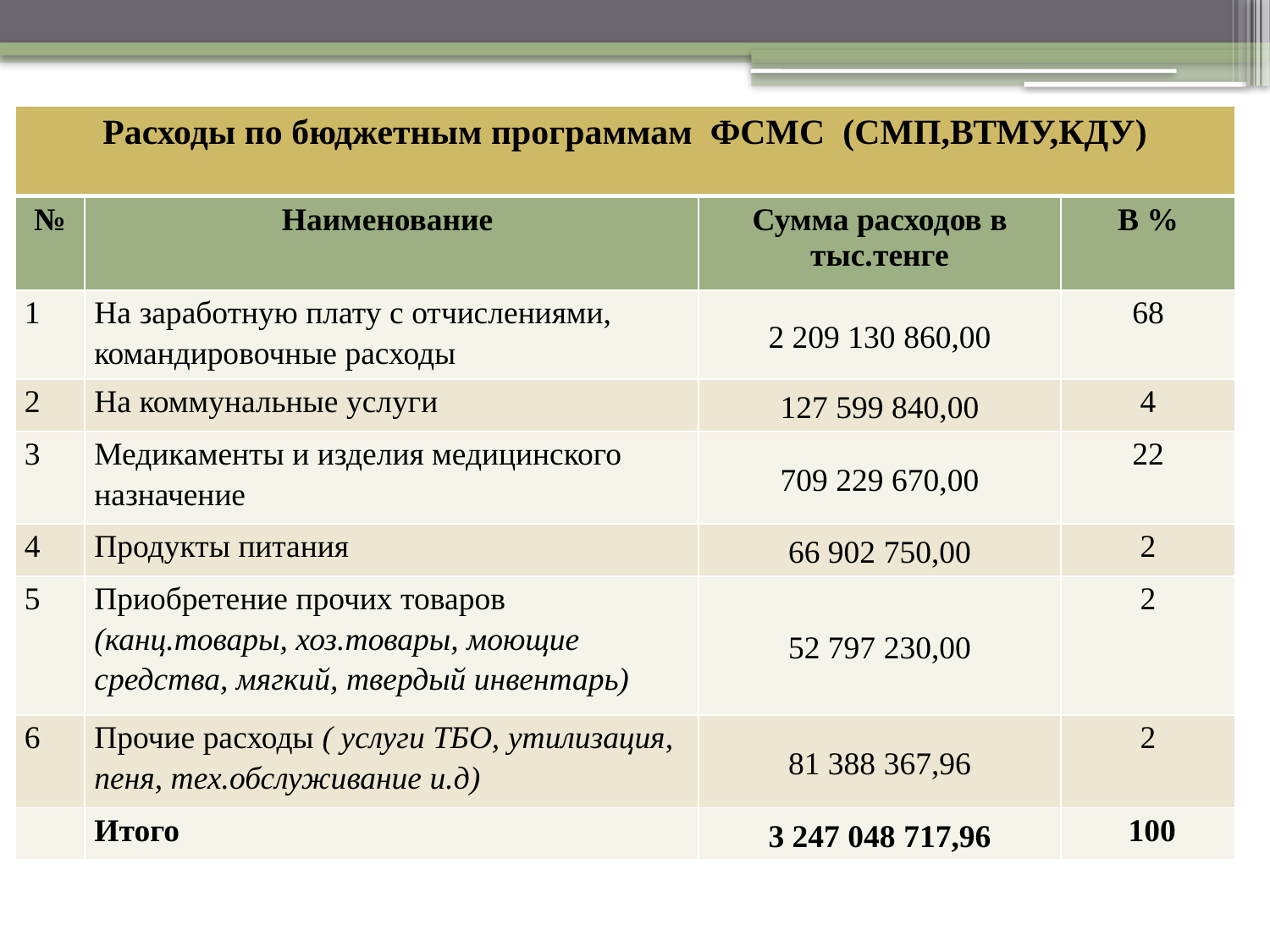

| Расходы по бюджетным программам ФСМС (СМП,ВТМУ,КДУ) |  |  |  |
| --- | --- | --- | --- |
| № | Наименование | Сумма расходов в тыс.тенге | В % |
| 1 | На заработную плату с отчислениями, командировочные расходы | 2 209 130 860,00 | 68 |
| 2 | На коммунальные услуги | 127 599 840,00 | 4 |
| 3 | Медикаменты и изделия медицинского назначение | 709 229 670,00 | 22 |
| 4 | Продукты питания | 66 902 750,00 | 2 |
| 5 | Приобретение прочих товаров (канц.товары, хоз.товары, моющие средства, мягкий, твердый инвентарь) | 52 797 230,00 | 2 |
| 6 | Прочие расходы ( услуги ТБО, утилизация, пеня, тех.обслуживание и.д) | 81 388 367,96 | 2 |
|  | Итого | 3 247 048 717,96 | 100 |